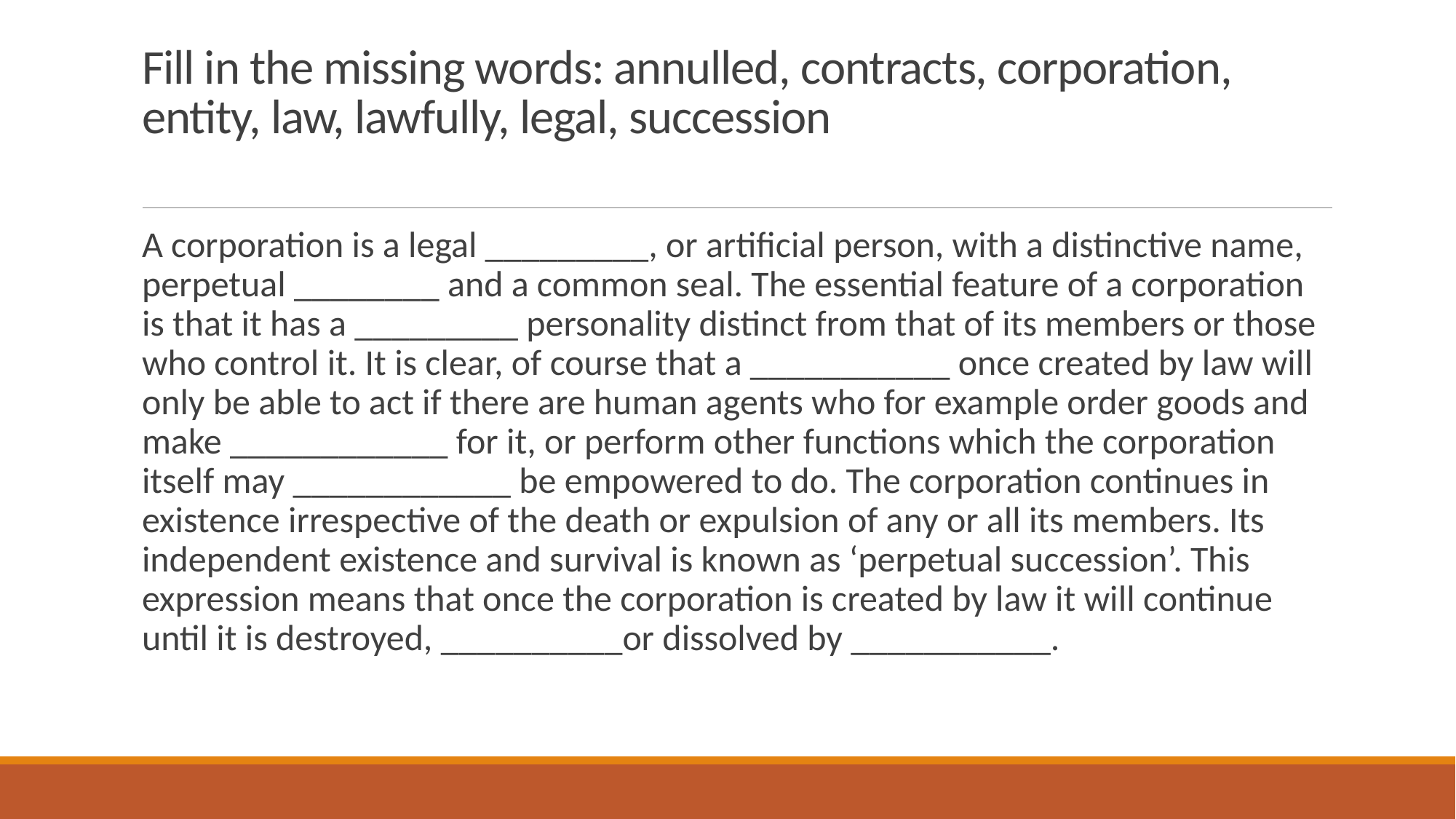

# Fill in the missing words: annulled, contracts, corporation, entity, law, lawfully, legal, succession
A corporation is a legal _________, or artificial person, with a distinctive name, perpetual ________ and a common seal. The essential feature of a corporation is that it has a _________ personality distinct from that of its members or those who control it. It is clear, of course that a ___________ once created by law will only be able to act if there are human agents who for example order goods and make ____________ for it, or perform other functions which the corporation itself may ____________ be empowered to do. The corporation continues in existence irrespective of the death or expulsion of any or all its members. Its independent existence and survival is known as ‘perpetual succession’. This expression means that once the corporation is created by law it will continue until it is destroyed, __________or dissolved by ___________.